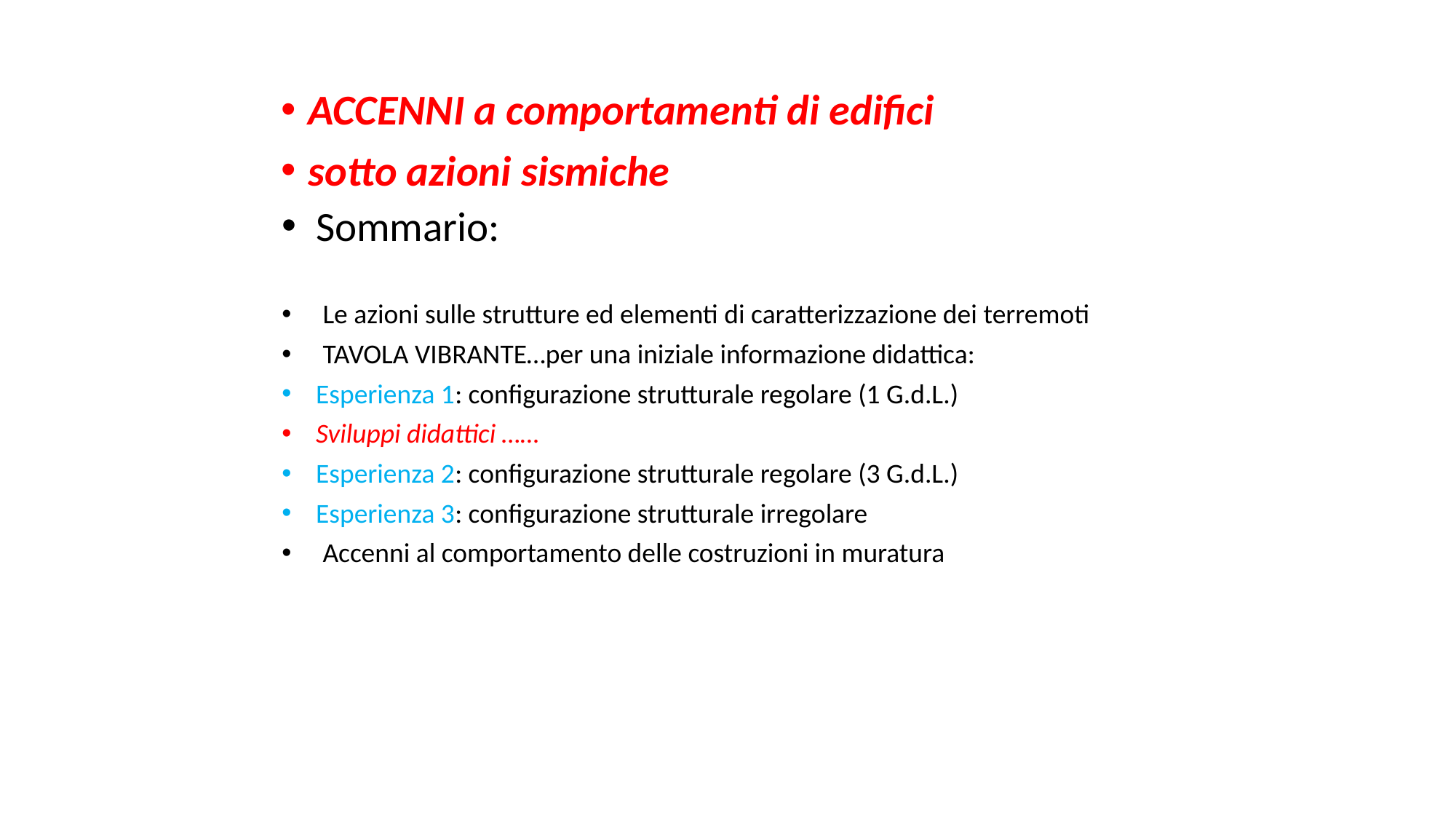

# ACCENNI a comportamenti di edifici
sotto azioni sismiche
Sommario:

Le azioni sulle strutture ed elementi di caratterizzazione dei terremoti
TAVOLA VIBRANTE…per una iniziale informazione didattica:
Esperienza 1: configurazione strutturale regolare (1 G.d.L.)
Sviluppi didattici ……
Esperienza 2: configurazione strutturale regolare (3 G.d.L.)
Esperienza 3: configurazione strutturale irregolare
Accenni al comportamento delle costruzioni in muratura